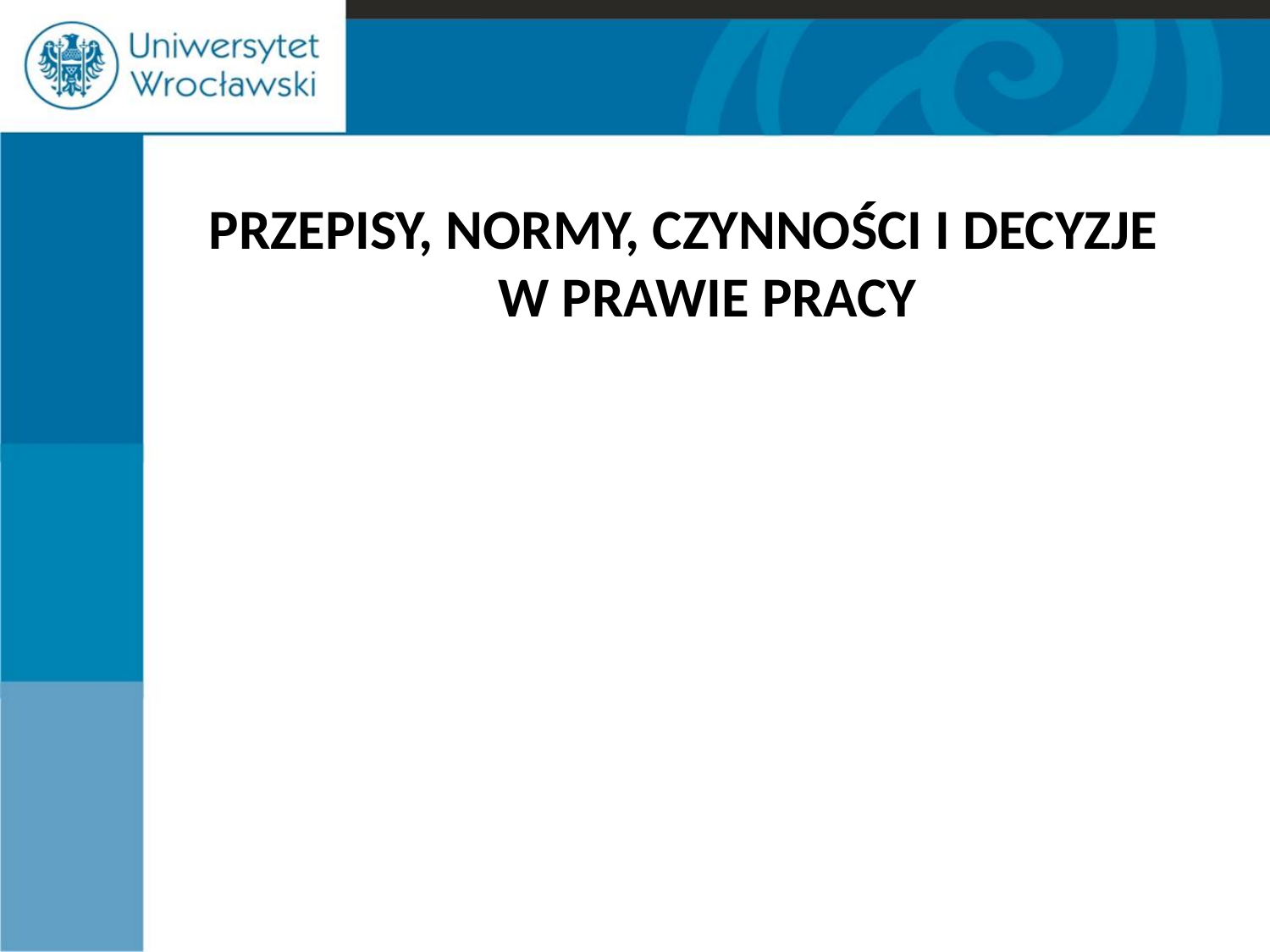

PRZEPISY, NORMY, CZYNNOŚCI I DECYZJE W PRAWIE PRACY